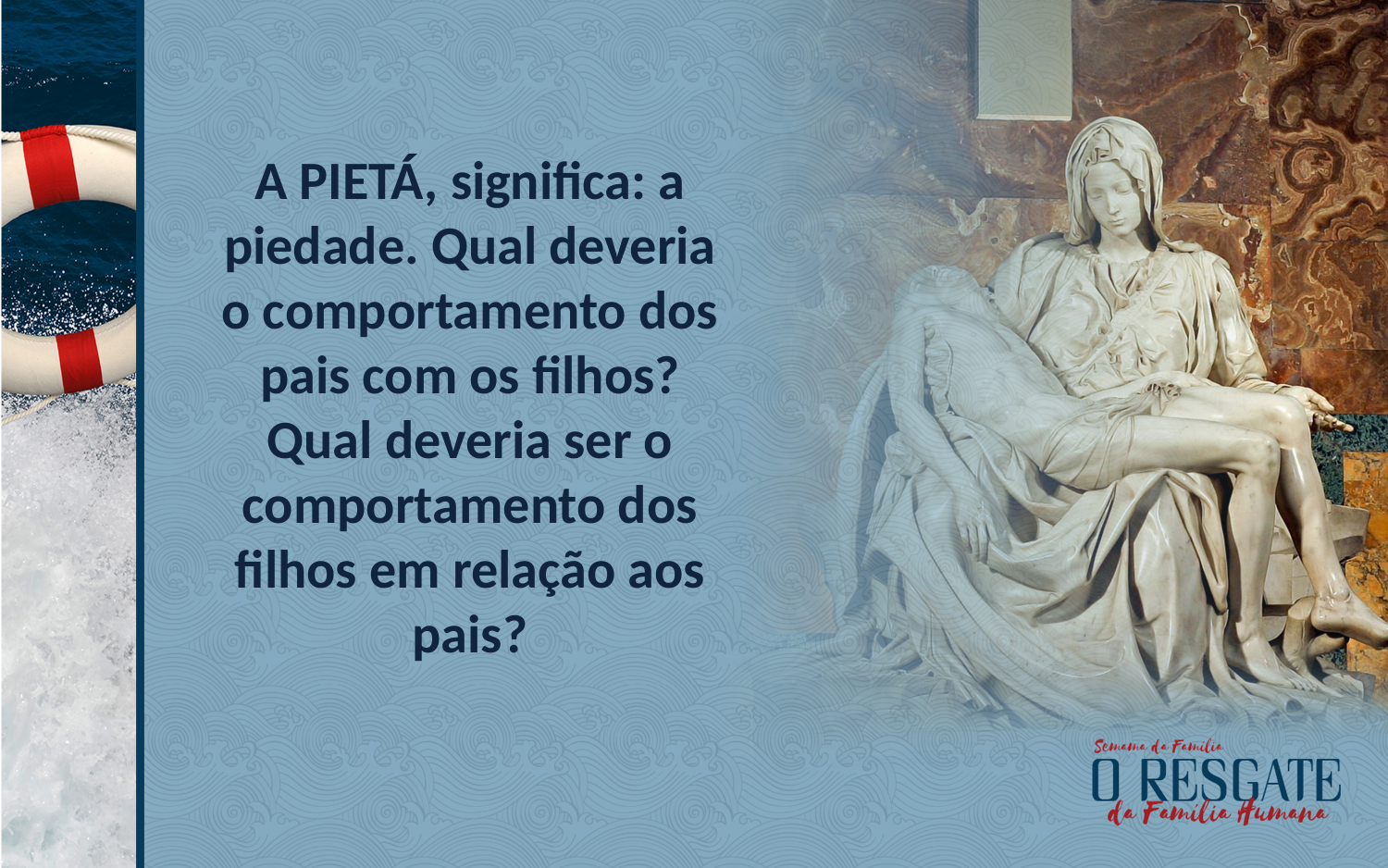

A PIETÁ, significa: a piedade. Qual deveria o comportamento dos pais com os filhos?
Qual deveria ser o comportamento dos filhos em relação aos pais?